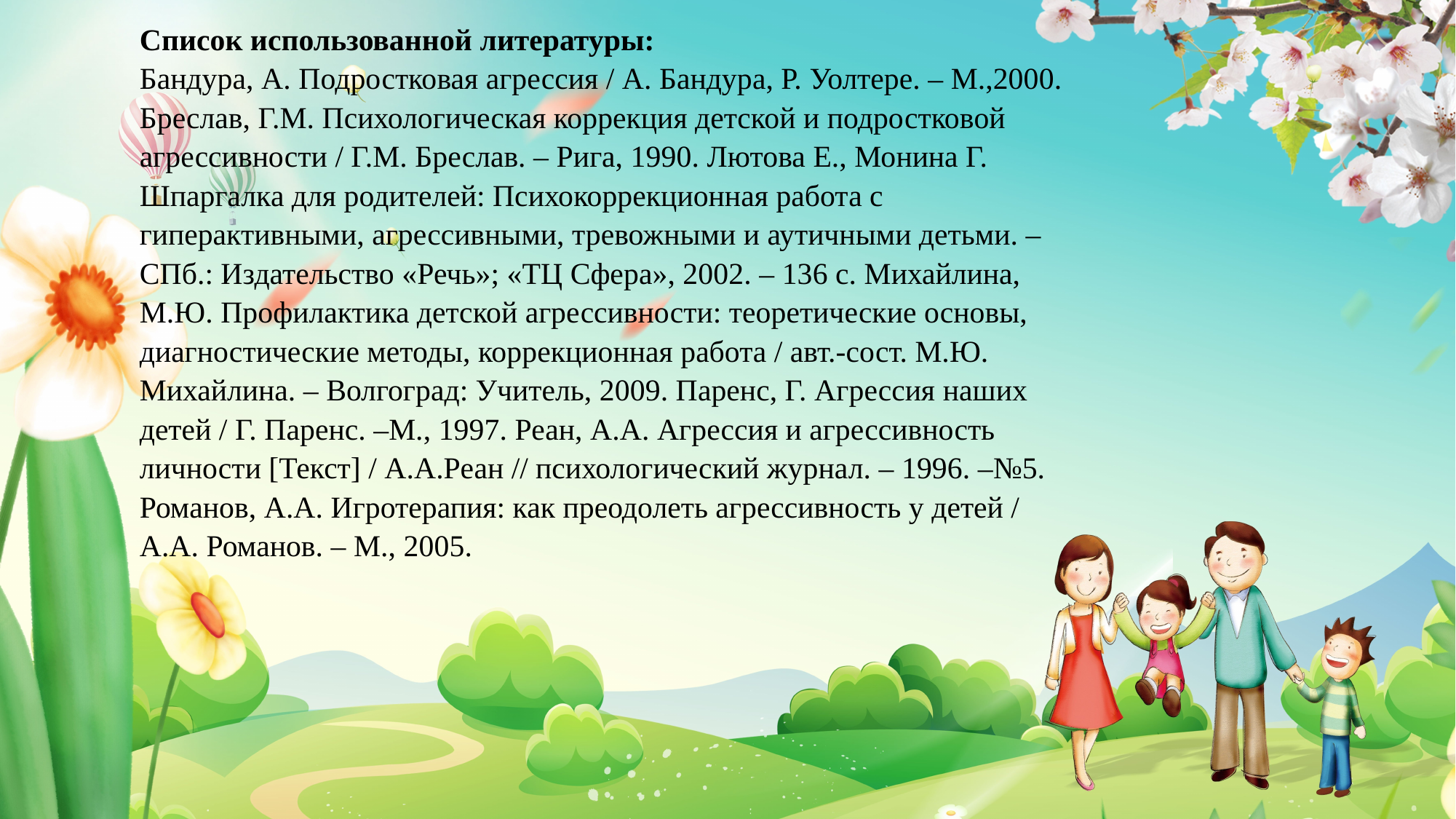

Список использованной литературы:
Бандура, А. Подростковая агрессия / А. Бандура, Р. Уолтере. – М.,2000. Бреслав, Г.М. Психологическая коррекция детской и подростковой агрессивности / Г.М. Бреслав. – Рига, 1990. Лютова Е., Монина Г. Шпаргалка для родителей: Психокоррекционная работа с гиперактивными, агрессивными, тревожными и аутичными детьми. – СПб.: Издательство «Речь»; «ТЦ Сфера», 2002. – 136 с. Михайлина, М.Ю. Профилактика детской агрессивности: теоретические основы, диагностические методы, коррекционная работа / авт.-сост. М.Ю. Михайлина. – Волгоград: Учитель, 2009. Паренс, Г. Агрессия наших детей / Г. Паренс. –М., 1997. Реан, А.А. Агрессия и агрессивность личности [Текст] / А.А.Реан // психологический журнал. – 1996. –№5. Романов, А.А. Игротерапия: как преодолеть агрессивность у детей / А.А. Романов. – М., 2005.